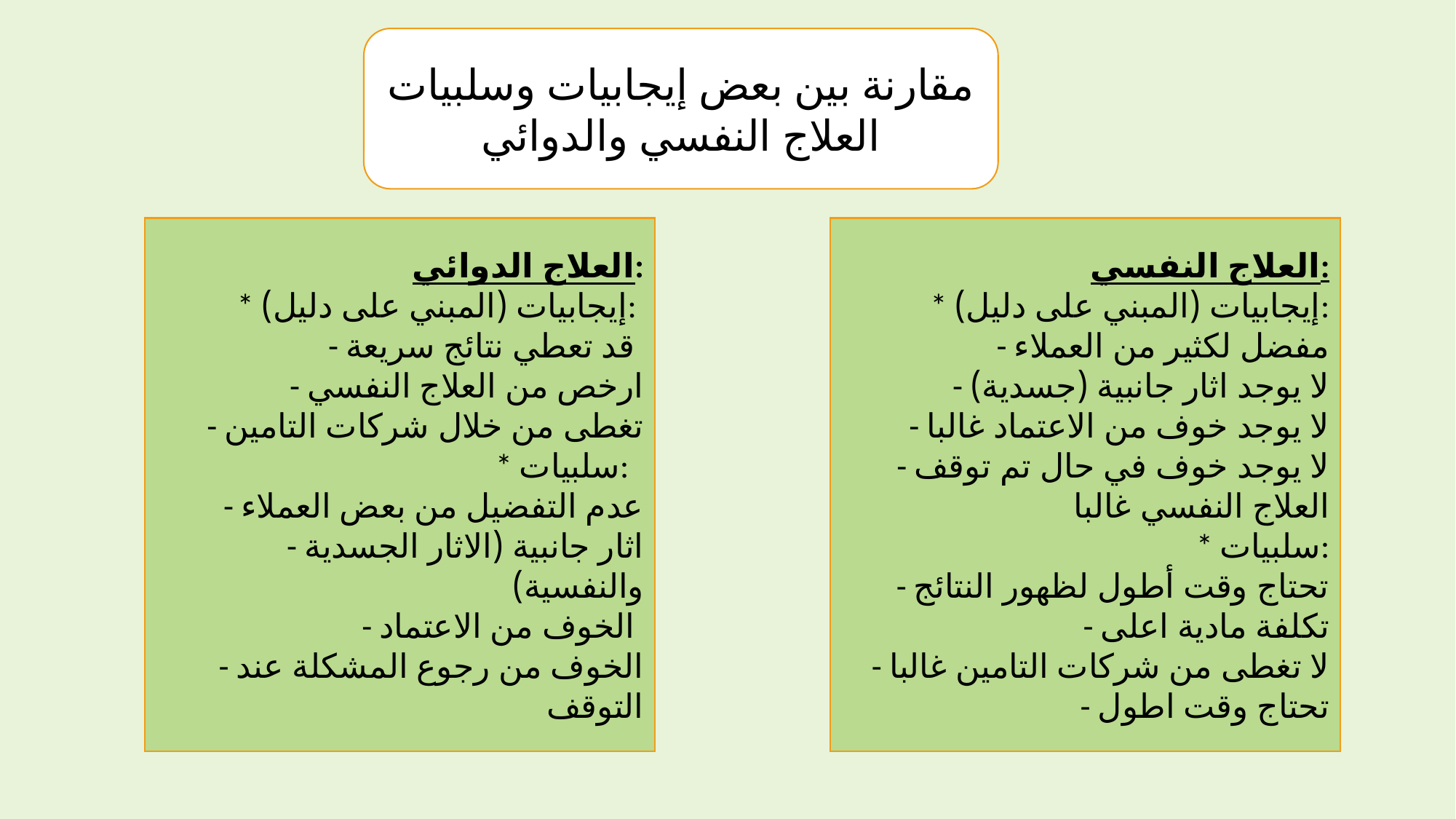

مقارنة بين بعض إيجابيات وسلبيات العلاج النفسي والدوائي
العلاج الدوائي:
* إيجابيات (المبني على دليل):
- قد تعطي نتائج سريعة
- ارخص من العلاج النفسي
- تغطى من خلال شركات التامين
* سلبيات:
- عدم التفضيل من بعض العملاء
- اثار جانبية (الاثار الجسدية والنفسية)
- الخوف من الاعتماد
- الخوف من رجوع المشكلة عند التوقف
العلاج النفسي:
* إيجابيات (المبني على دليل):
- مفضل لكثير من العملاء
- لا يوجد اثار جانبية (جسدية)
- لا يوجد خوف من الاعتماد غالبا
- لا يوجد خوف في حال تم توقف العلاج النفسي غالبا
* سلبيات:
- تحتاج وقت أطول لظهور النتائج
- تكلفة مادية اعلى
 - لا تغطى من شركات التامين غالبا
- تحتاج وقت اطول